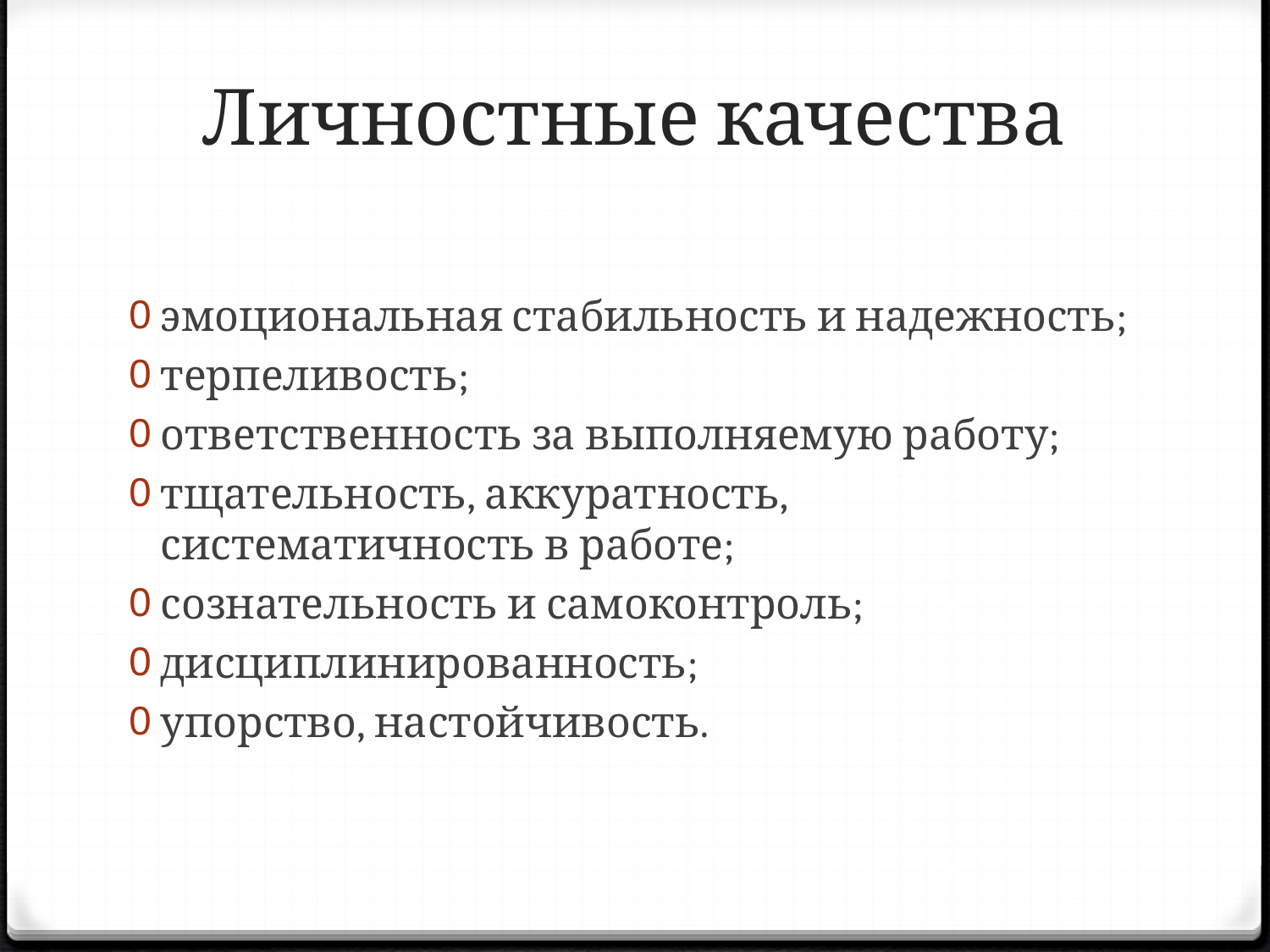

# Личностные качества
эмоциональная стабильность и надежность;
терпеливость;
ответственность за выполняемую работу;
тщательность, аккуратность, систематичность в работе;
сознательность и самоконтроль;
дисциплинированность;
упорство, настойчивость.